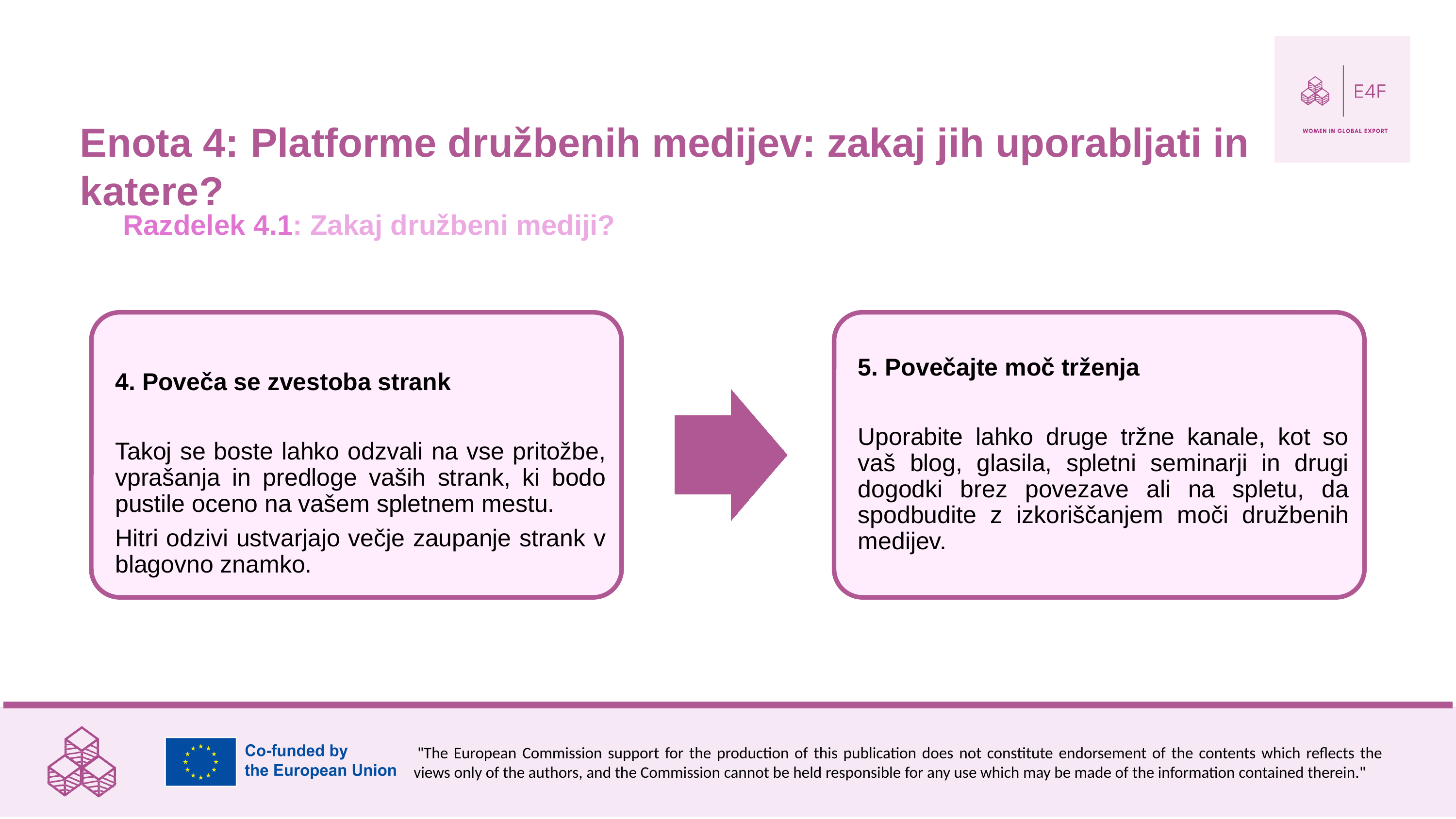

Enota 4: Platforme družbenih medijev: zakaj jih uporabljati in katere?
Razdelek 4.1: Zakaj družbeni mediji?

4. Poveča se zvestoba strank

Takoj se boste lahko odzvali na vse pritožbe, vprašanja in predloge vaših strank, ki bodo pustile oceno na vašem spletnem mestu.
Hitri odzivi ustvarjajo večje zaupanje strank v blagovno znamko.

5. Povečajte moč trženja

Uporabite lahko druge tržne kanale, kot so vaš blog, glasila, spletni seminarji in drugi dogodki brez povezave ali na spletu, da spodbudite z izkoriščanjem moči družbenih medijev.